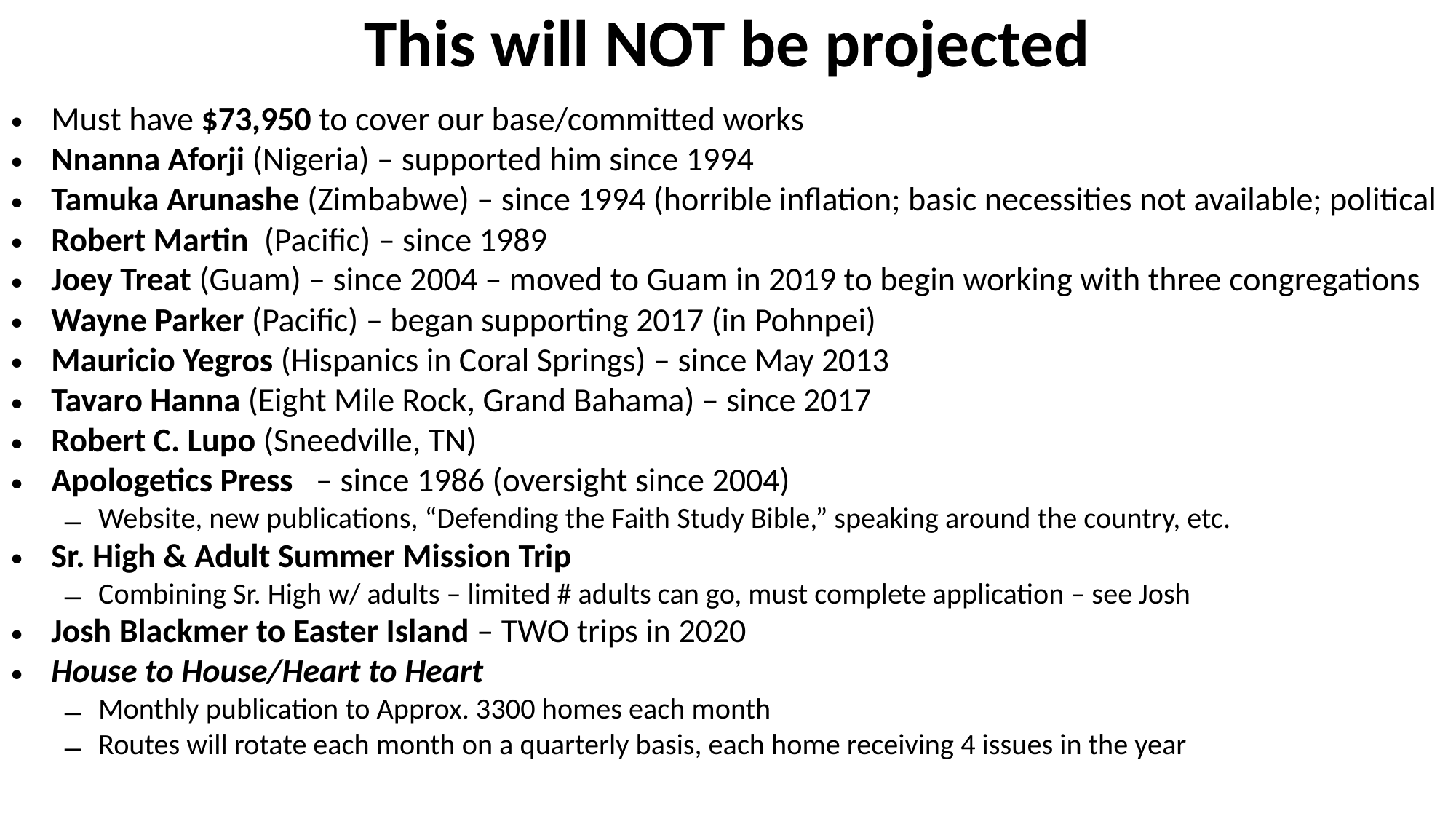

This will NOT be projected
Must have $73,950 to cover our base/committed works
Nnanna Aforji (Nigeria) – supported him since 1994
Tamuka Arunashe (Zimbabwe) – since 1994 (horrible inflation; basic necessities not available; political
Robert Martin  (Pacific) – since 1989
Joey Treat (Guam) – since 2004 – moved to Guam in 2019 to begin working with three congregations
Wayne Parker (Pacific) – began supporting 2017 (in Pohnpei)
Mauricio Yegros (Hispanics in Coral Springs) – since May 2013
Tavaro Hanna (Eight Mile Rock, Grand Bahama) – since 2017
Robert C. Lupo (Sneedville, TN)
Apologetics Press   – since 1986 (oversight since 2004)
Website, new publications, “Defending the Faith Study Bible,” speaking around the country, etc.
Sr. High & Adult Summer Mission Trip
Combining Sr. High w/ adults – limited # adults can go, must complete application – see Josh
Josh Blackmer to Easter Island – TWO trips in 2020
House to House/Heart to Heart
Monthly publication to Approx. 3300 homes each month
Routes will rotate each month on a quarterly basis, each home receiving 4 issues in the year